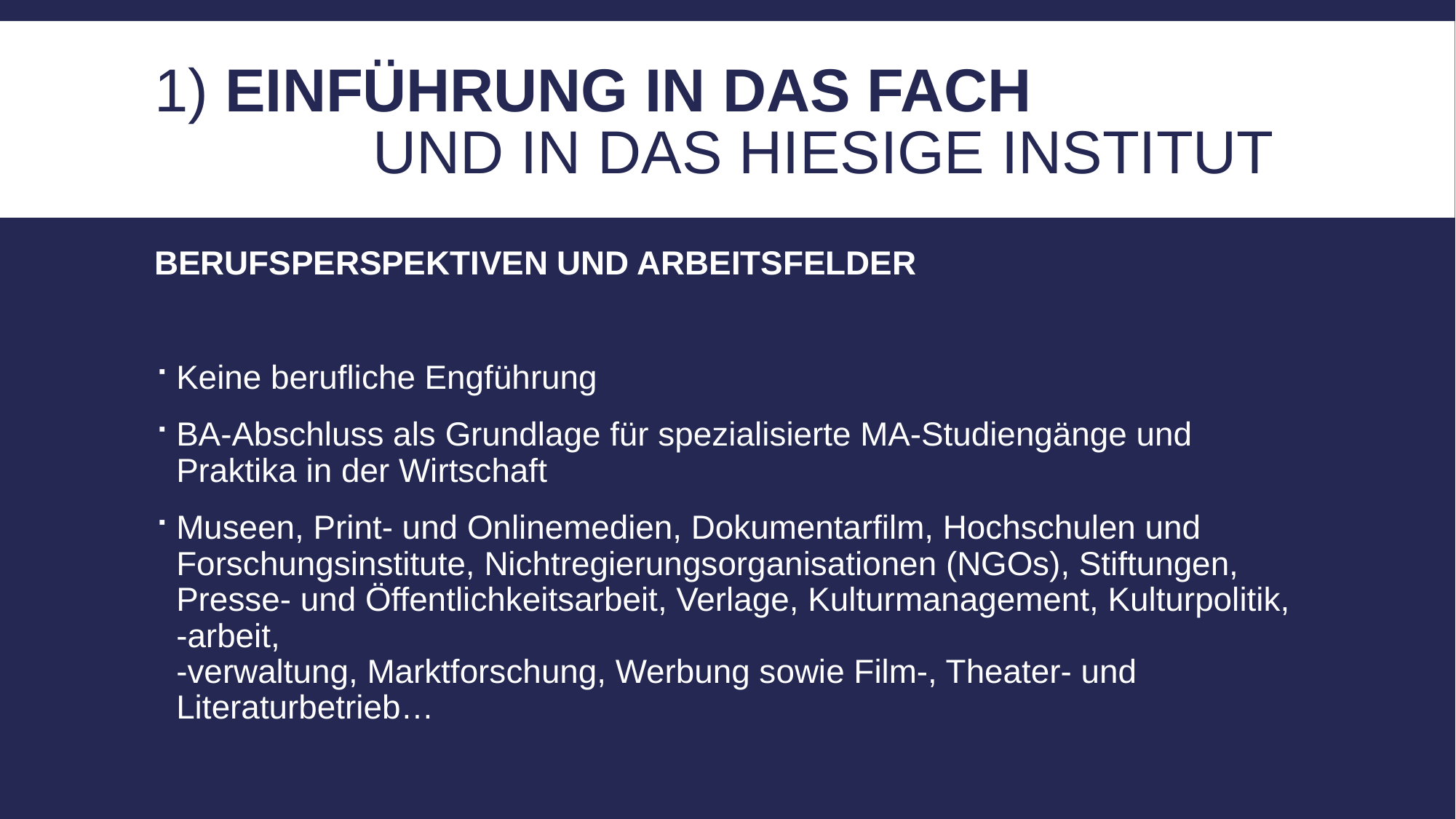

# 1) Einführung in das Fach und in das hiesige institut
BERUFSPERSPEKTIVEN UND ARBEITSFELDER

Keine berufliche Engführung
BA-Abschluss als Grundlage für spezialisierte MA-Studiengänge und Praktika in der Wirtschaft
Museen, Print- und Onlinemedien, Dokumentarfilm, Hochschulen und Forschungsinstitute, Nichtregierungsorganisationen (NGOs), Stiftungen, Presse- und Öffentlichkeitsarbeit, Verlage, Kulturmanagement, Kulturpolitik, -arbeit,
-verwaltung, Marktforschung, Werbung sowie Film-, Theater- und Literaturbetrieb…